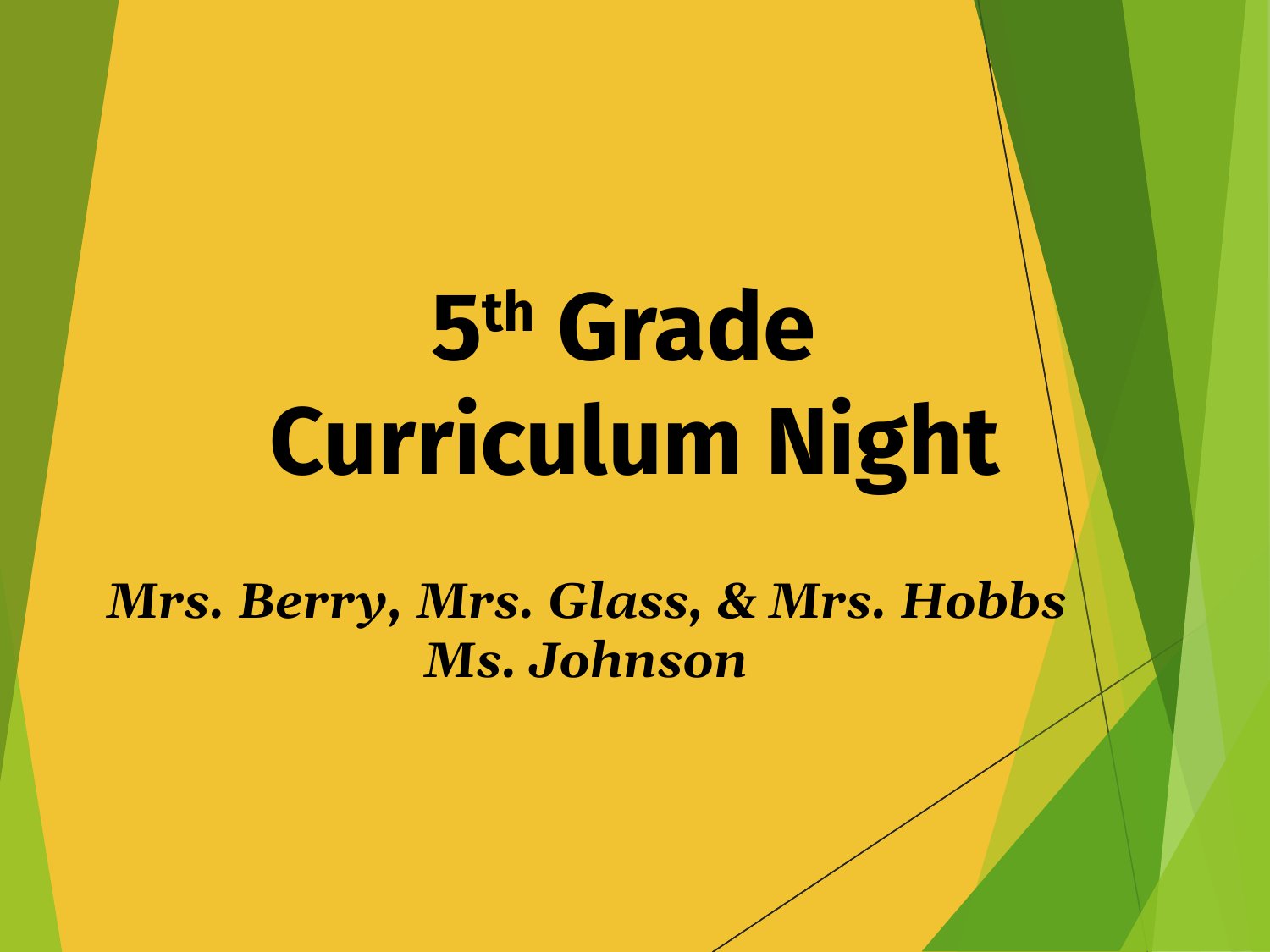

# 5th Grade Curriculum Night
Mrs. Berry, Mrs. Glass, & Mrs. Hobbs
Ms. Johnson